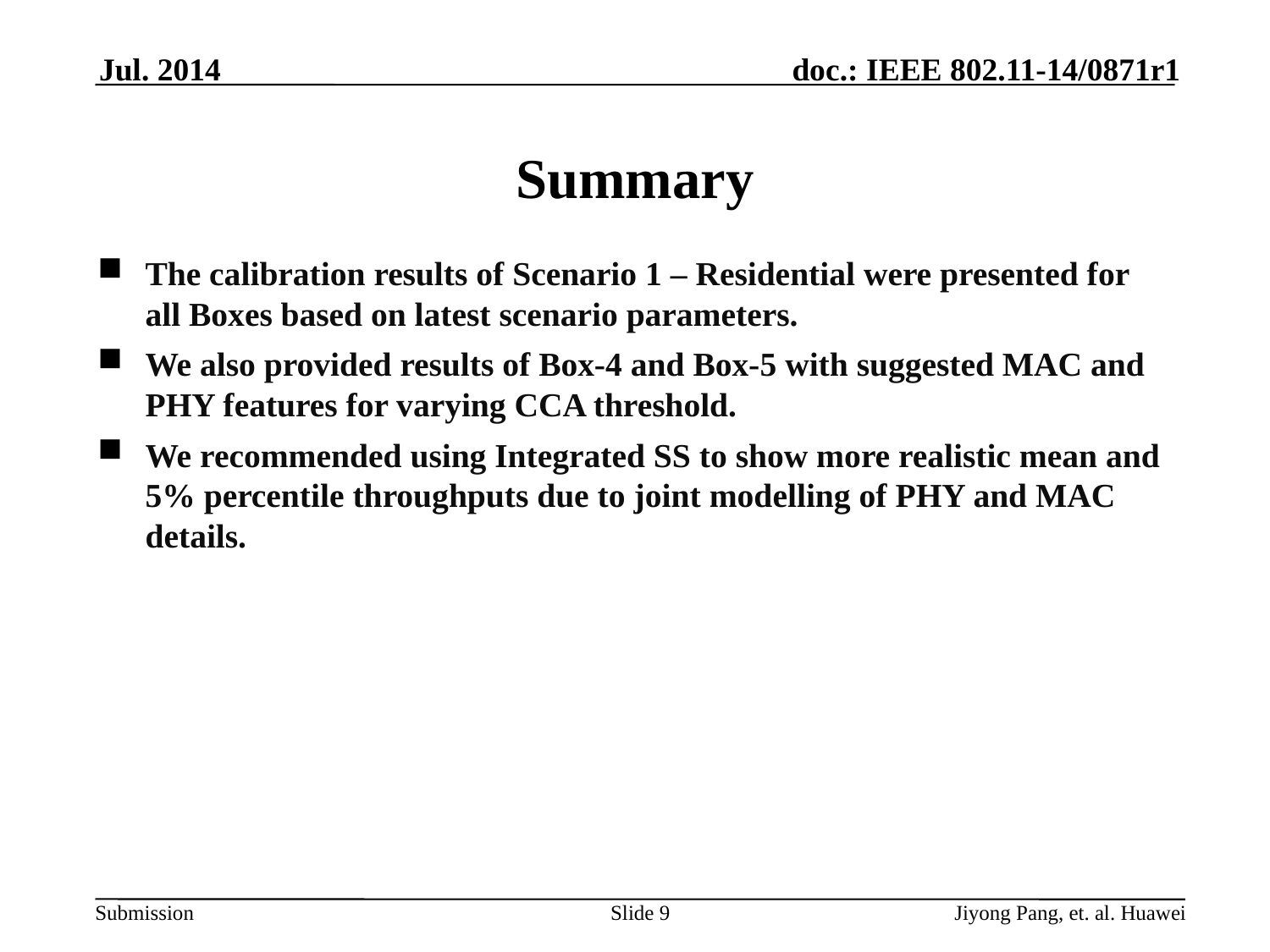

Jul. 2014
# Summary
The calibration results of Scenario 1 – Residential were presented for all Boxes based on latest scenario parameters.
We also provided results of Box-4 and Box-5 with suggested MAC and PHY features for varying CCA threshold.
We recommended using Integrated SS to show more realistic mean and 5% percentile throughputs due to joint modelling of PHY and MAC details.
Slide 9
Jiyong Pang, et. al. Huawei